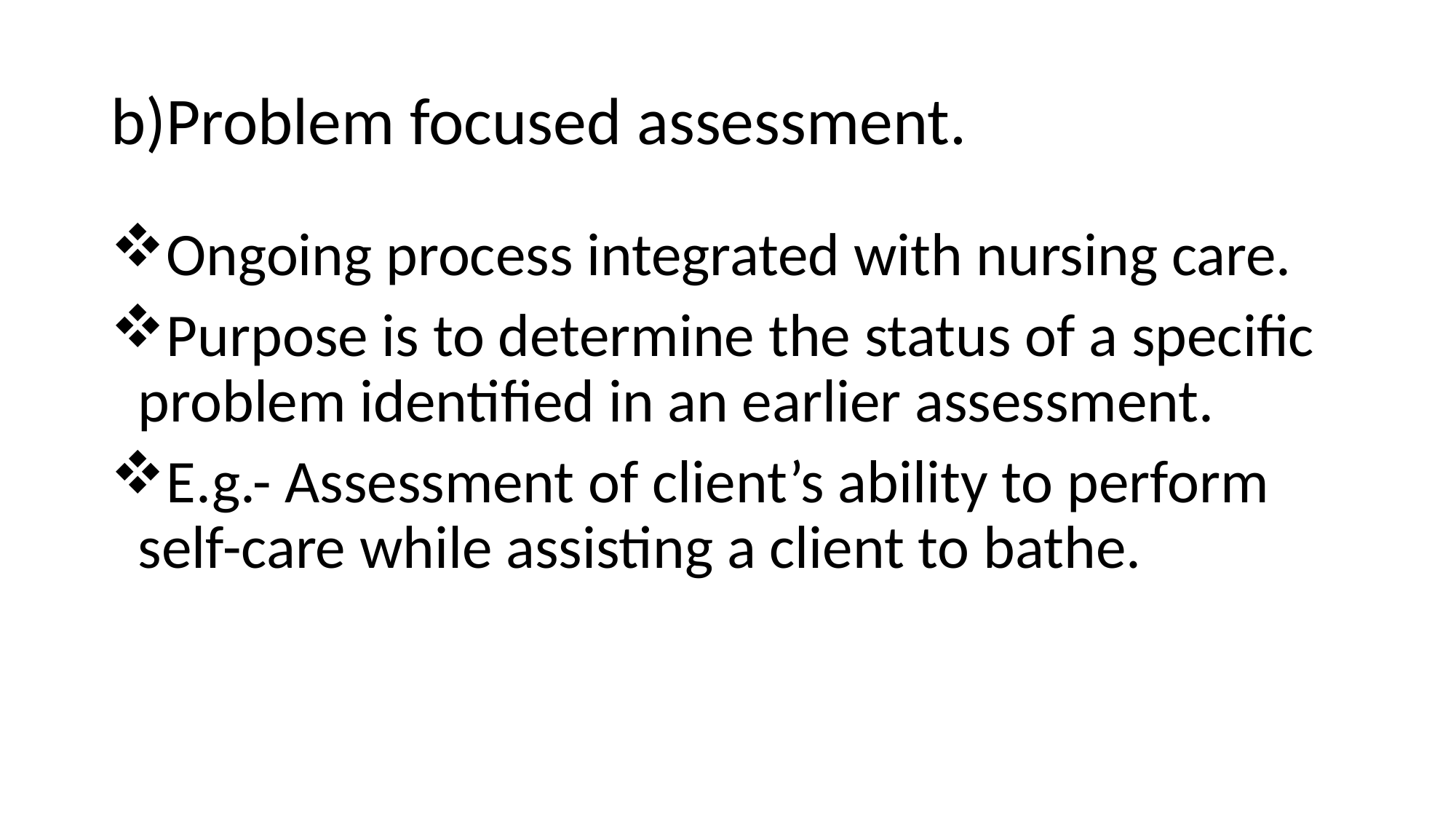

# b)Problem focused assessment.
Ongoing process integrated with nursing care.
Purpose is to determine the status of a specific problem identified in an earlier assessment.
E.g.- Assessment of client’s ability to perform self-care while assisting a client to bathe.